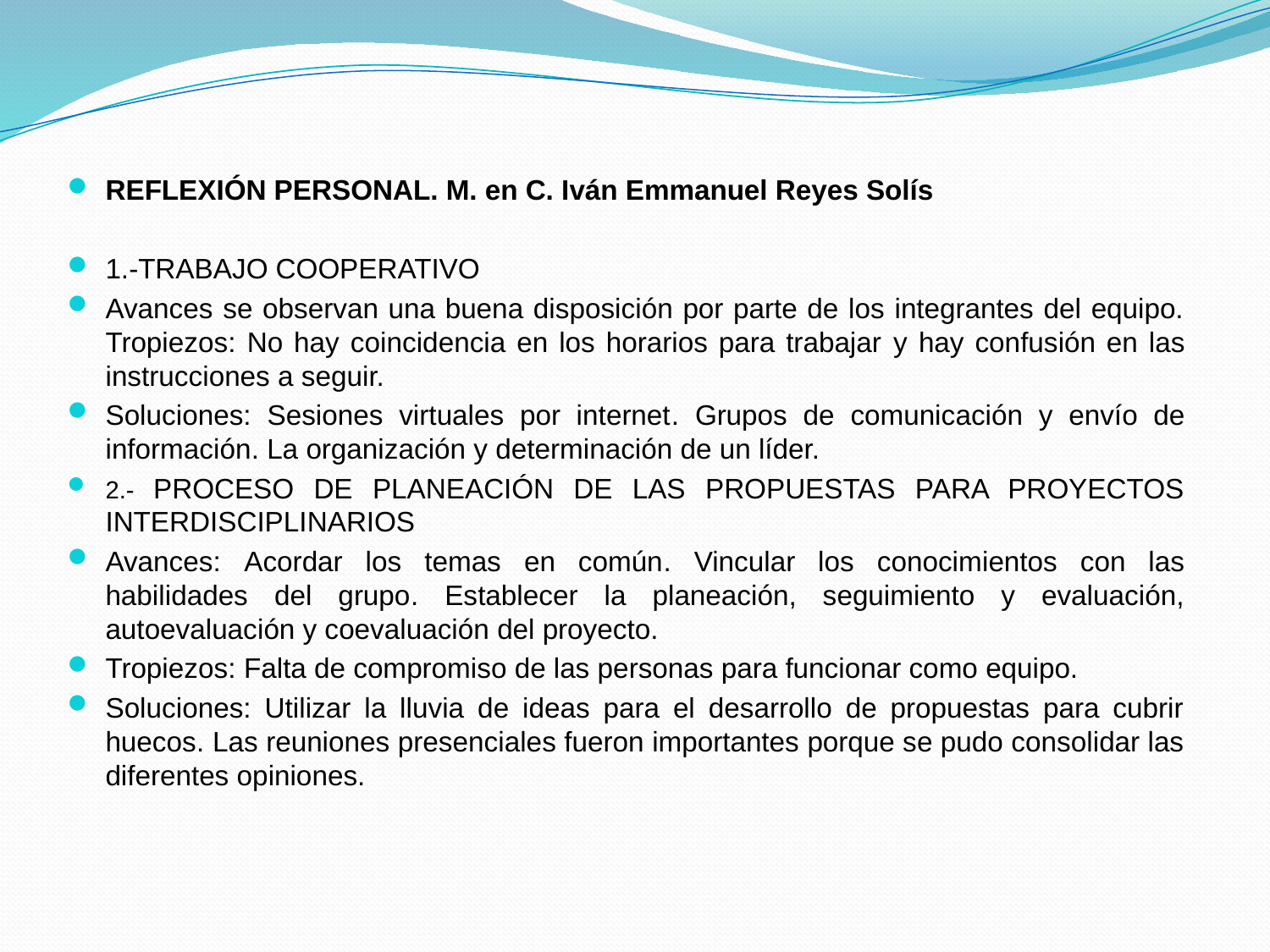

REFLEXIÓN PERSONAL. M. en C. Iván Emmanuel Reyes Solís

1.-TRABAJO COOPERATIVO
Avances se observan una buena disposición por parte de los integrantes del equipo. Tropiezos: No hay coincidencia en los horarios para trabajar y hay confusión en las instrucciones a seguir.
Soluciones: Sesiones virtuales por internet. Grupos de comunicación y envío de información. La organización y determinación de un líder.
2.- PROCESO DE PLANEACIÓN DE LAS PROPUESTAS PARA PROYECTOS INTERDISCIPLINARIOS
Avances: Acordar los temas en común. Vincular los conocimientos con las habilidades del grupo. Establecer la planeación, seguimiento y evaluación, autoevaluación y coevaluación del proyecto.
Tropiezos: Falta de compromiso de las personas para funcionar como equipo.
Soluciones: Utilizar la lluvia de ideas para el desarrollo de propuestas para cubrir huecos. Las reuniones presenciales fueron importantes porque se pudo consolidar las diferentes opiniones.